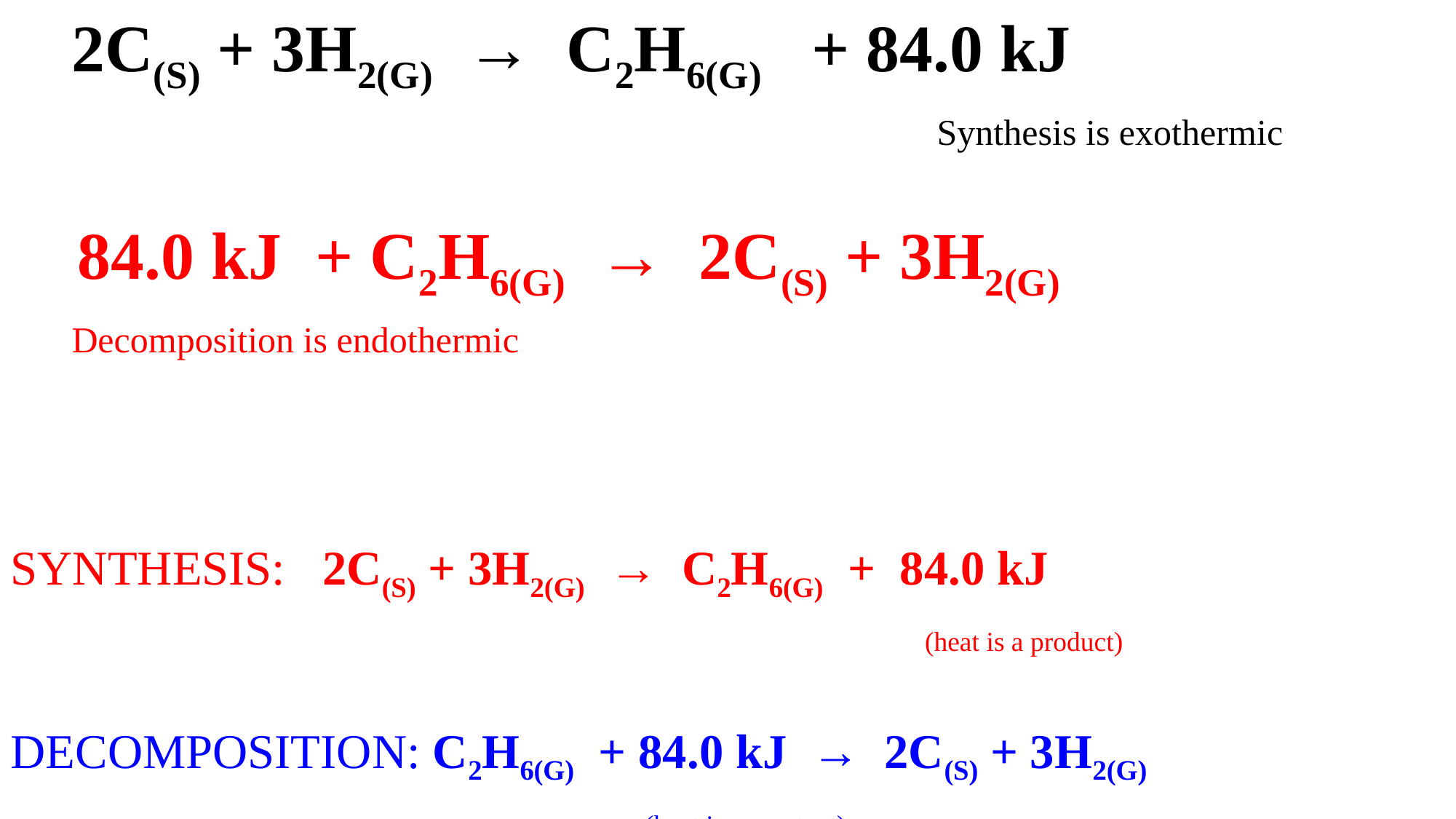

2C(S) + 3H2(G)  →  C2H6(G)   + 84.0 kJ
                                                                            Synthesis is exothermic

    84.0 kJ  + C2H6(G)  →  2C(S) + 3H2(G)
     Decomposition is endothermic

SYNTHESIS:   2C(S) + 3H2(G)  →  C2H6(G)  +  84.0 kJ
                                                                           (heat is a product)
DECOMPOSITION: C2H6(G)  + 84.0 kJ  →  2C(S) + 3H2(G)
                                                    (heat is a reactant)